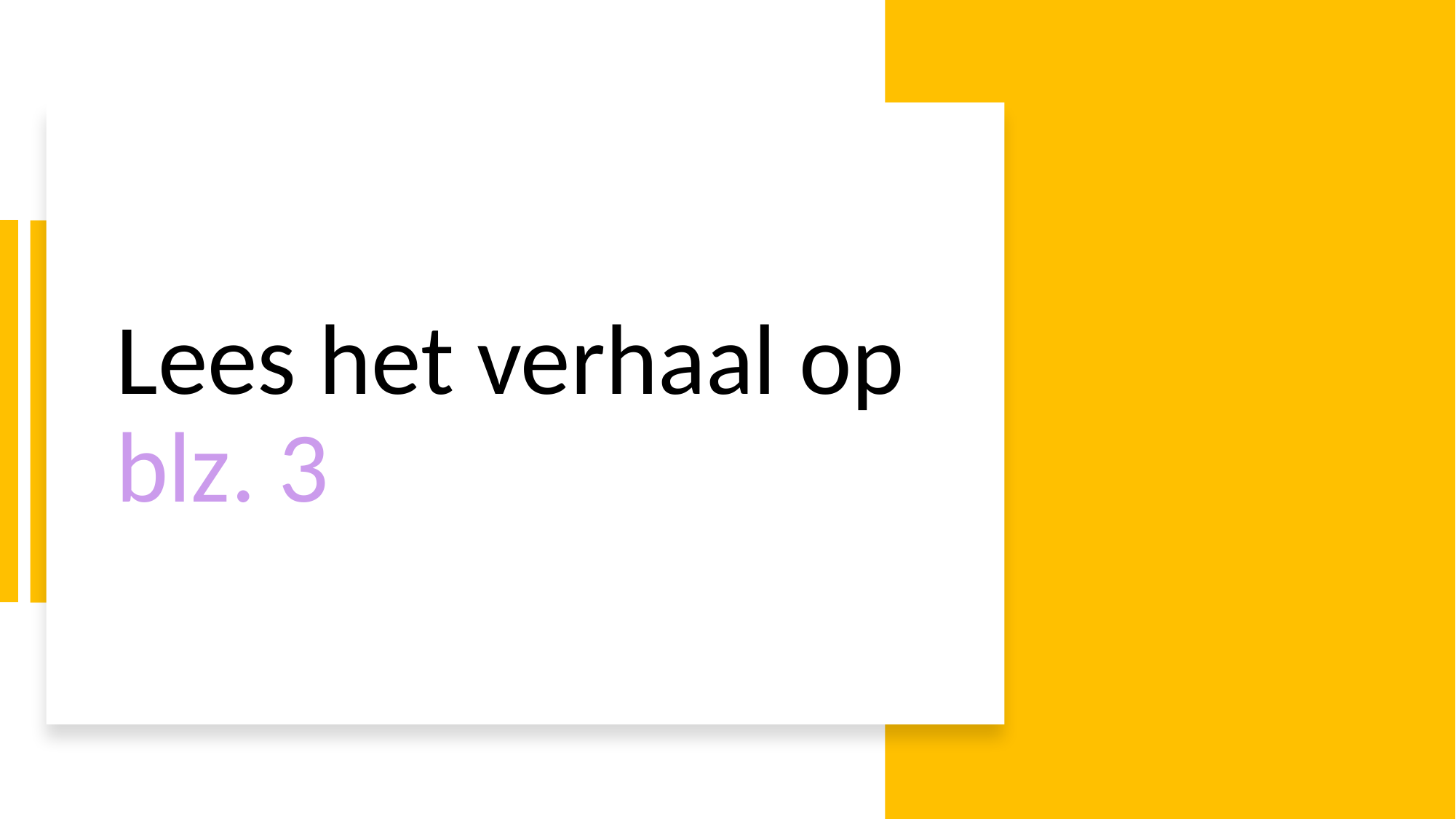

# Lees het verhaal op blz. 3